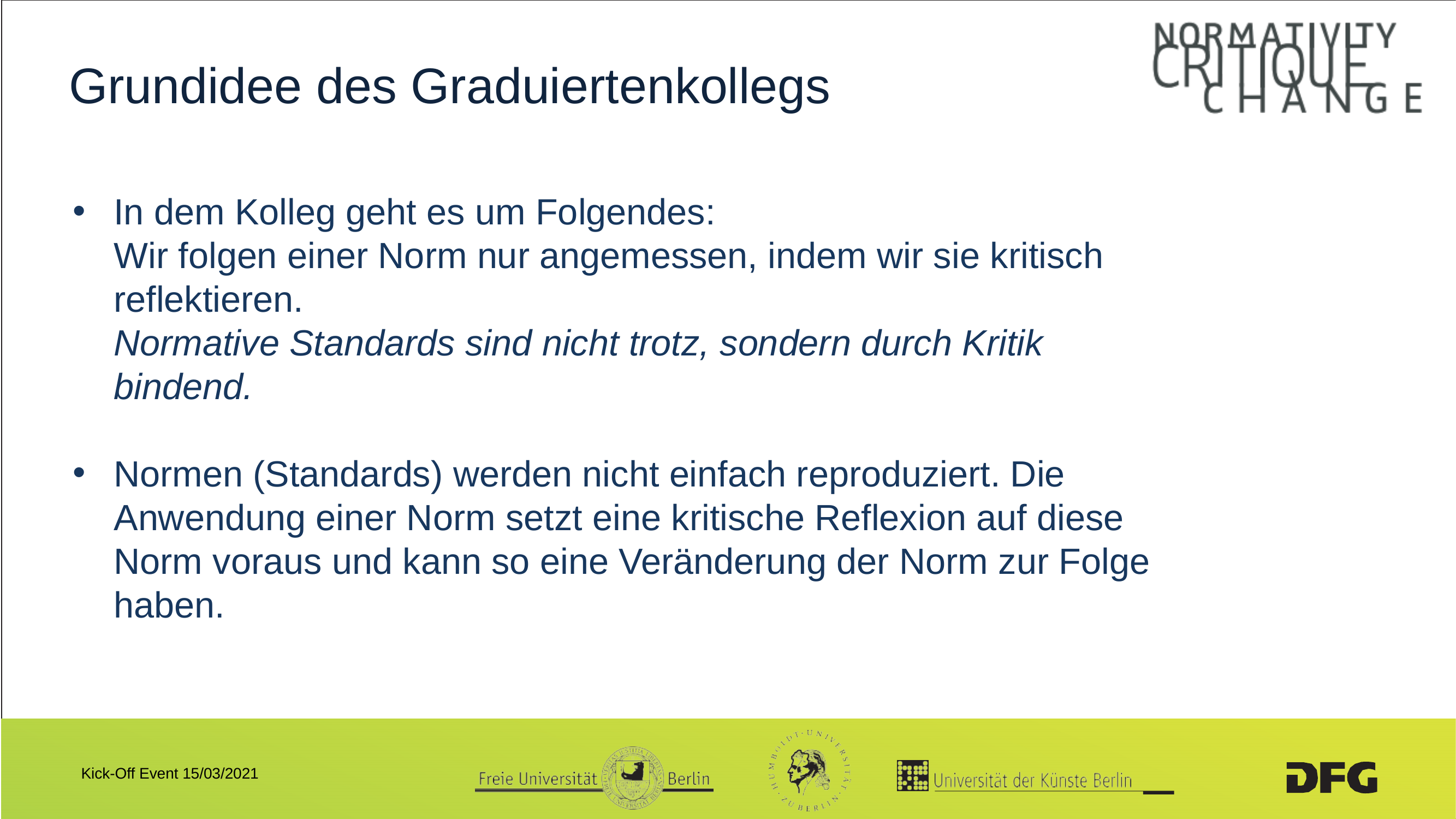

# Grundidee des Graduiertenkollegs
In dem Kolleg geht es um Folgendes:
Wir folgen einer Norm nur angemessen, indem wir sie kritisch reflektieren.
Normative Standards sind nicht trotz, sondern durch Kritik bindend.

Normen (Standards) werden nicht einfach reproduziert. Die Anwendung einer Norm setzt eine kritische Reflexion auf diese Norm voraus und kann so eine Veränderung der Norm zur Folge haben.